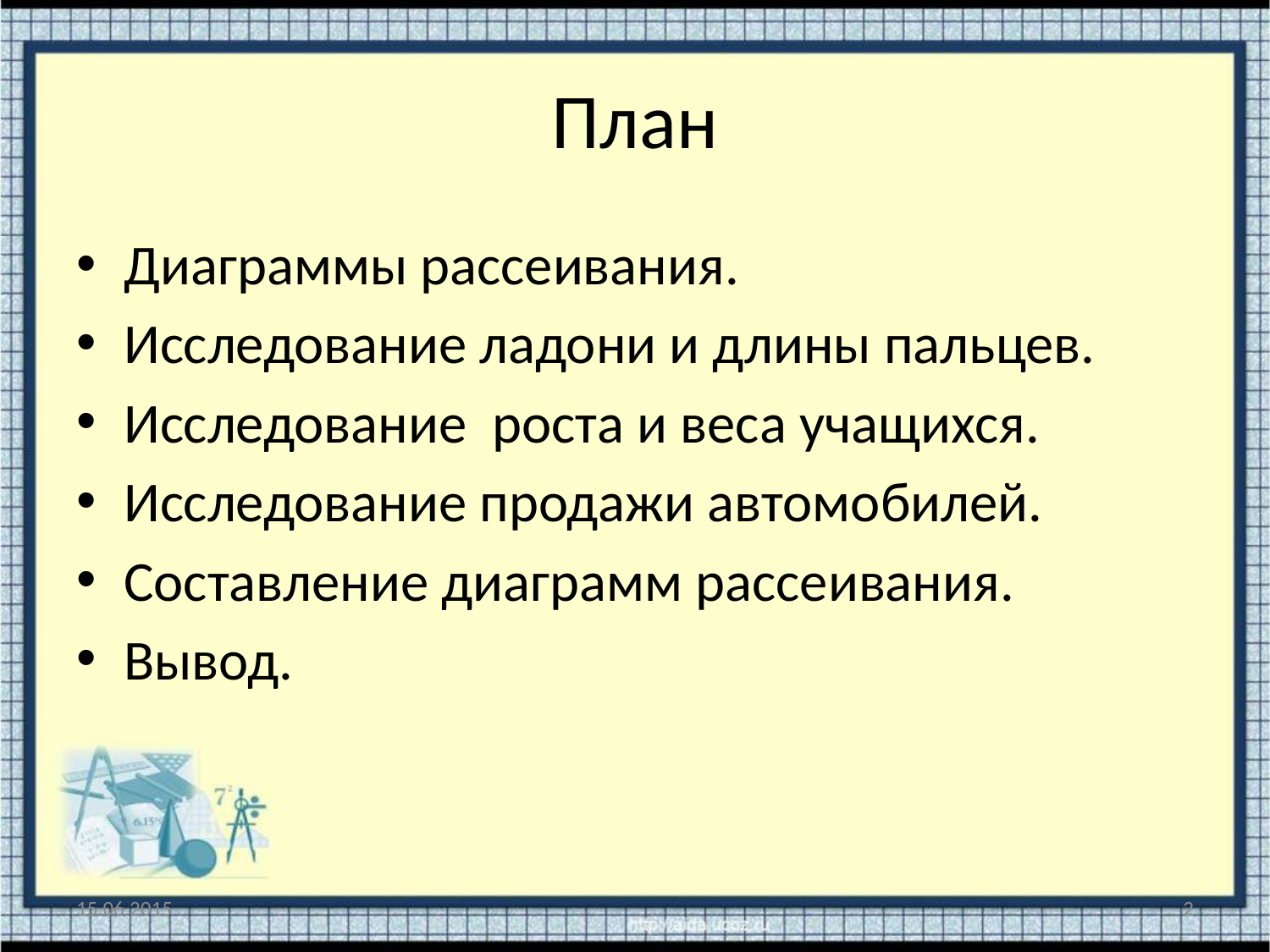

# План
Диаграммы рассеивания.
Исследование ладони и длины пальцев.
Исследование  роста и веса учащихся.
Исследование продажи автомобилей.
Составление диаграмм рассеивания.
Вывод.
15.06.2015
2